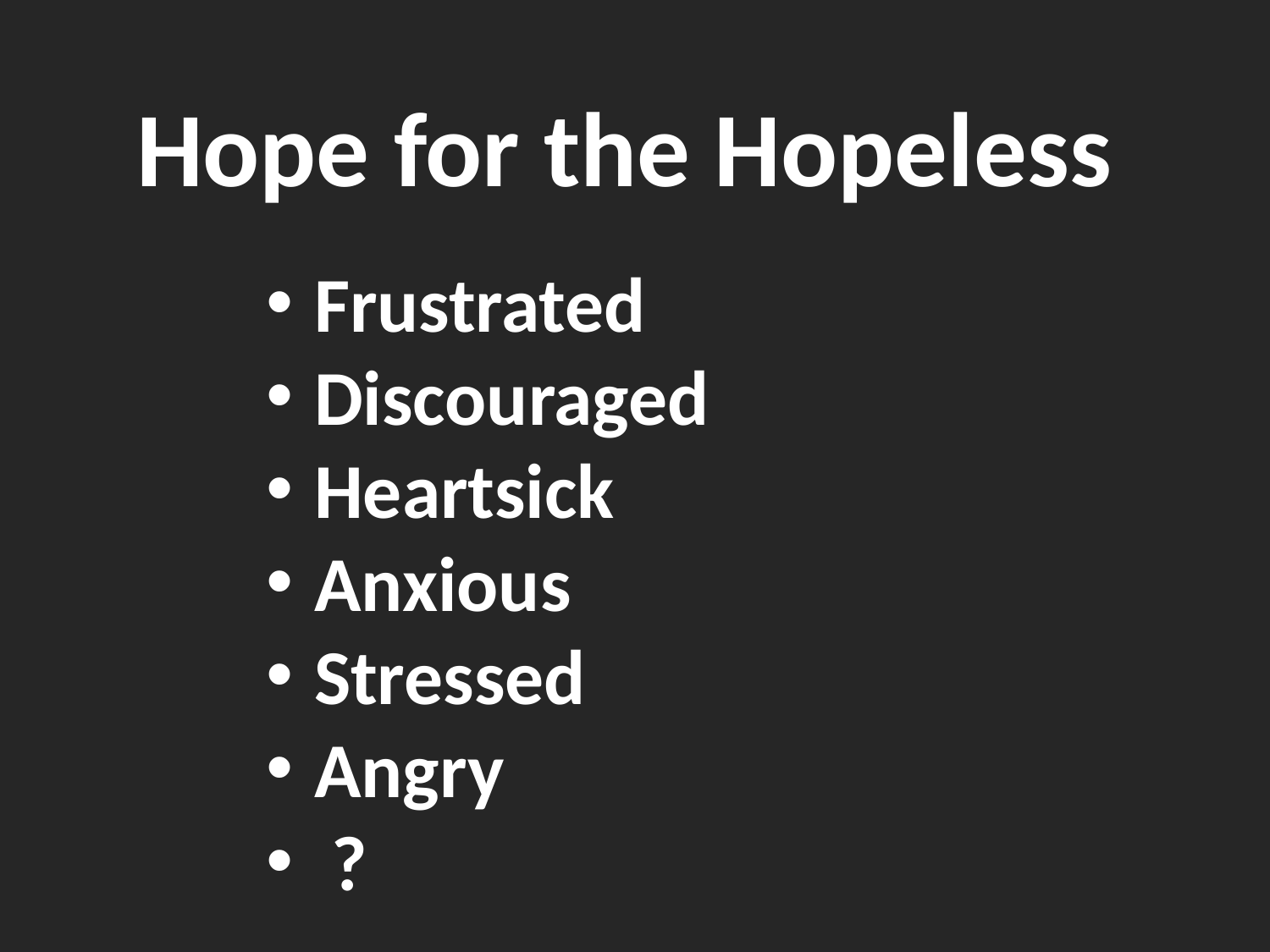

# Hope for the Hopeless
Frustrated
Discouraged
Heartsick
Anxious
Stressed
Angry
 ?